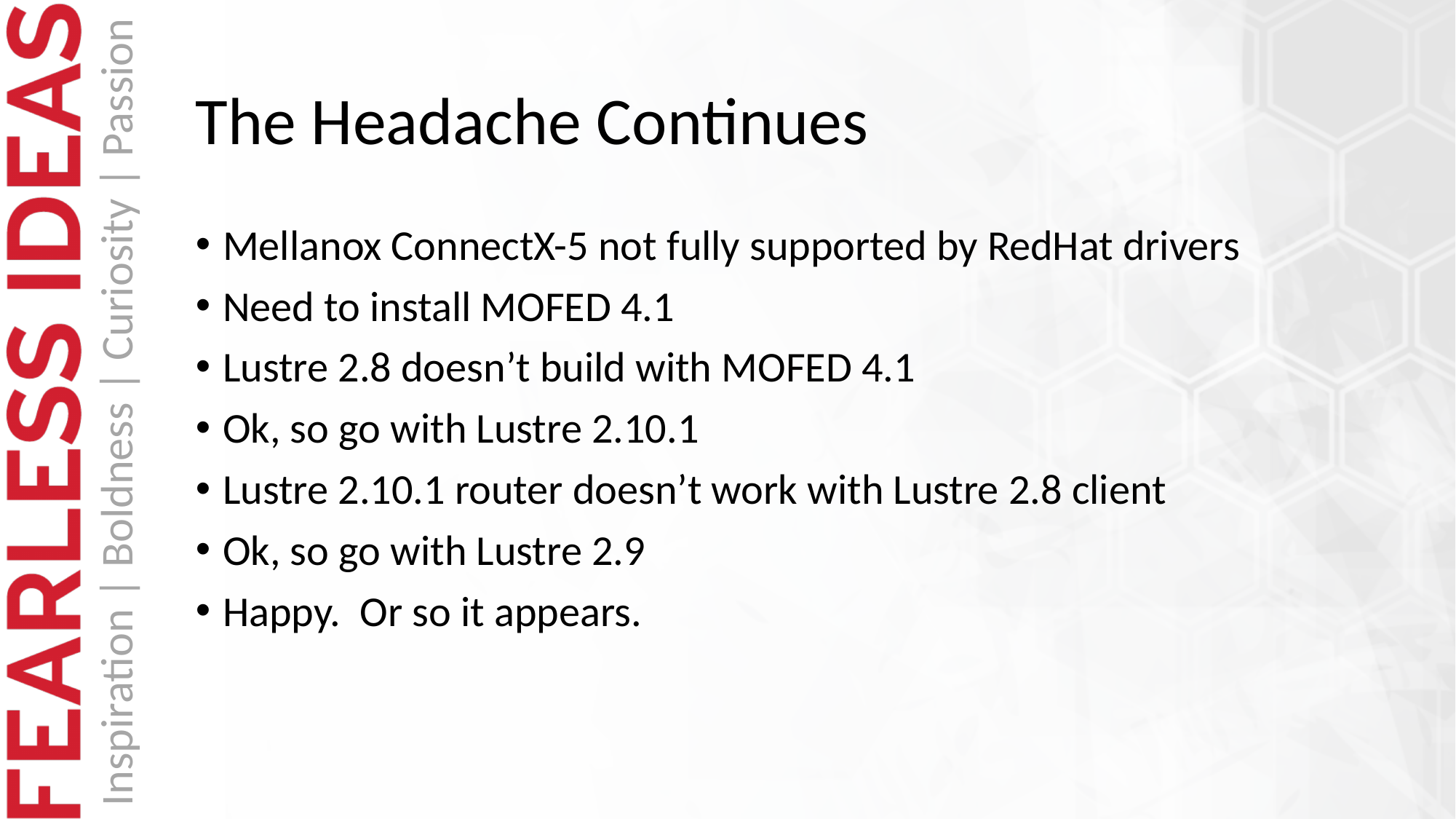

# The Headache Continues
Mellanox ConnectX-5 not fully supported by RedHat drivers
Need to install MOFED 4.1
Lustre 2.8 doesn’t build with MOFED 4.1
Ok, so go with Lustre 2.10.1
Lustre 2.10.1 router doesn’t work with Lustre 2.8 client
Ok, so go with Lustre 2.9
Happy.  Or so it appears.